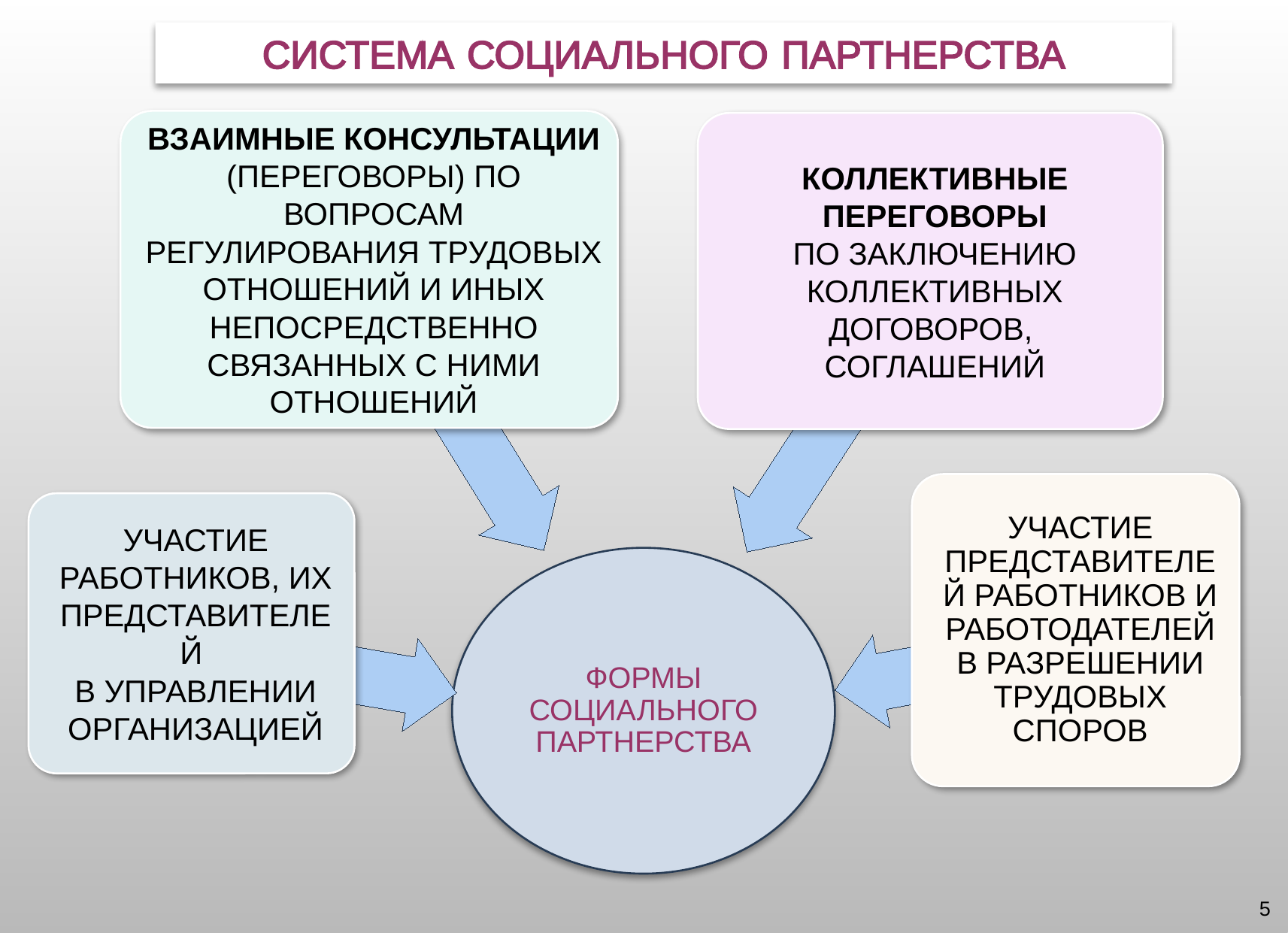

СИСТЕМА СОЦИАЛЬНОГО ПАРТНЕРСТВА
ФОРМЫ СОЦИАЛЬНОГО ПАРТНЕРСТВА
УЧАСТИЕ РАБОТНИКОВ, ИХ ПРЕДСТАВИТЕЛЕЙ
В УПРАВЛЕНИИ ОРГАНИЗАЦИЕЙ
ВЗАИМНЫЕ КОНСУЛЬТАЦИИ (ПЕРЕГОВОРЫ) ПО ВОПРОСАМ РЕГУЛИРОВАНИЯ ТРУДОВЫХ ОТНОШЕНИЙ И ИНЫХ НЕПОСРЕДСТВЕННО СВЯЗАННЫХ С НИМИ ОТНОШЕНИЙ
КОЛЛЕКТИВНЫЕ ПЕРЕГОВОРЫ
 ПО ЗАКЛЮЧЕНИЮ
КОЛЛЕКТИВНЫХ ДОГОВОРОВ,
СОГЛАШЕНИЙ
УЧАСТИЕ ПРЕДСТАВИТЕЛЕЙ РАБОТНИКОВ И РАБОТОДАТЕЛЕЙ В РАЗРЕШЕНИИ ТРУДОВЫХ СПОРОВ
5